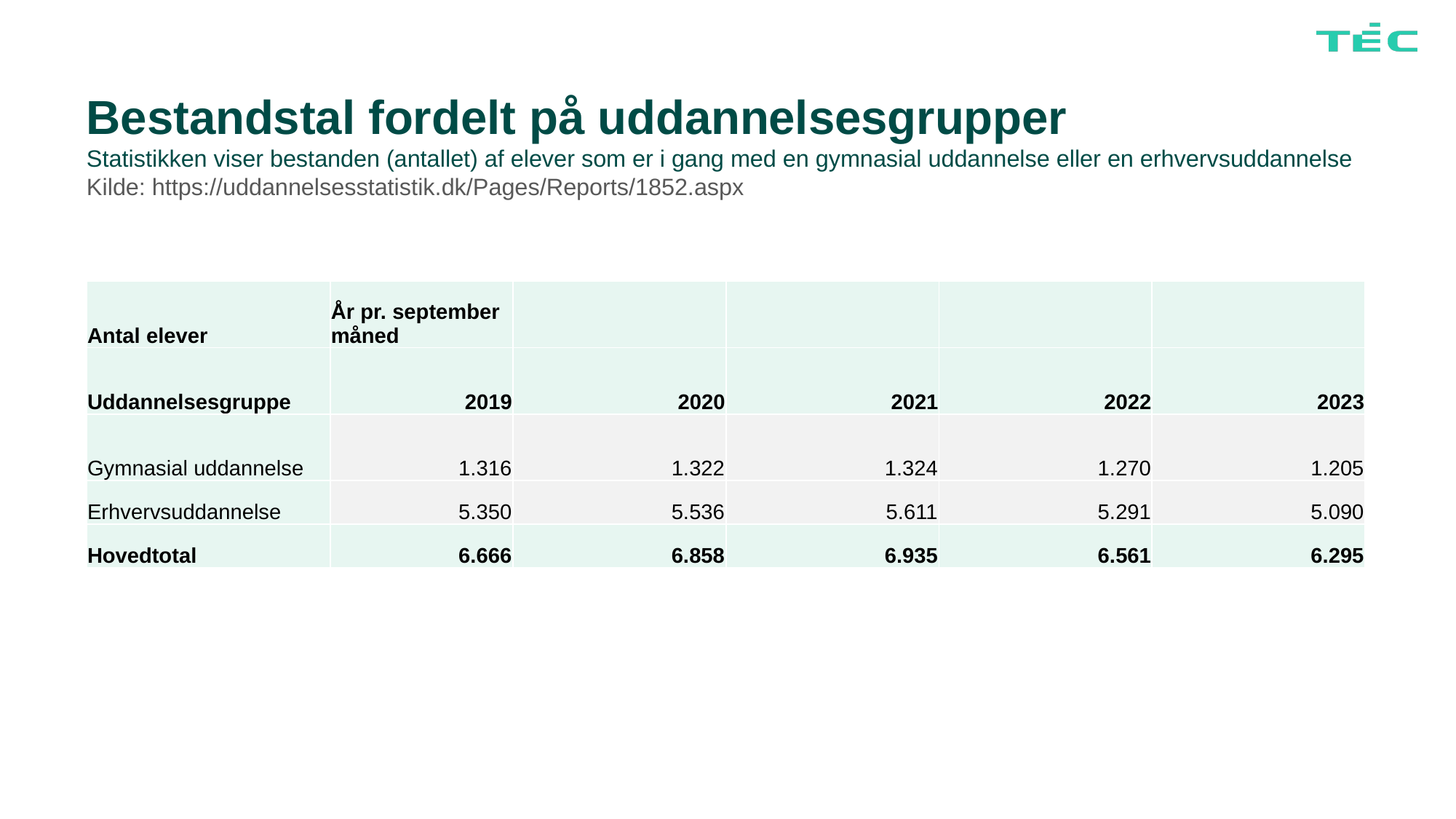

# Bestandstal fordelt på uddannelsesgrupper Statistikken viser bestanden (antallet) af elever som er i gang med en gymnasial uddannelse eller en erhvervsuddannelse Kilde: https://uddannelsesstatistik.dk/Pages/Reports/1852.aspx
| Antal elever | År pr. september måned |  |  |  |  |
| --- | --- | --- | --- | --- | --- |
| Uddannelsesgruppe | 2019 | 2020 | 2021 | 2022 | 2023 |
| Gymnasial uddannelse | 1.316 | 1.322 | 1.324 | 1.270 | 1.205 |
| Erhvervsuddannelse | 5.350 | 5.536 | 5.611 | 5.291 | 5.090 |
| Hovedtotal | 6.666 | 6.858 | 6.935 | 6.561 | 6.295 |